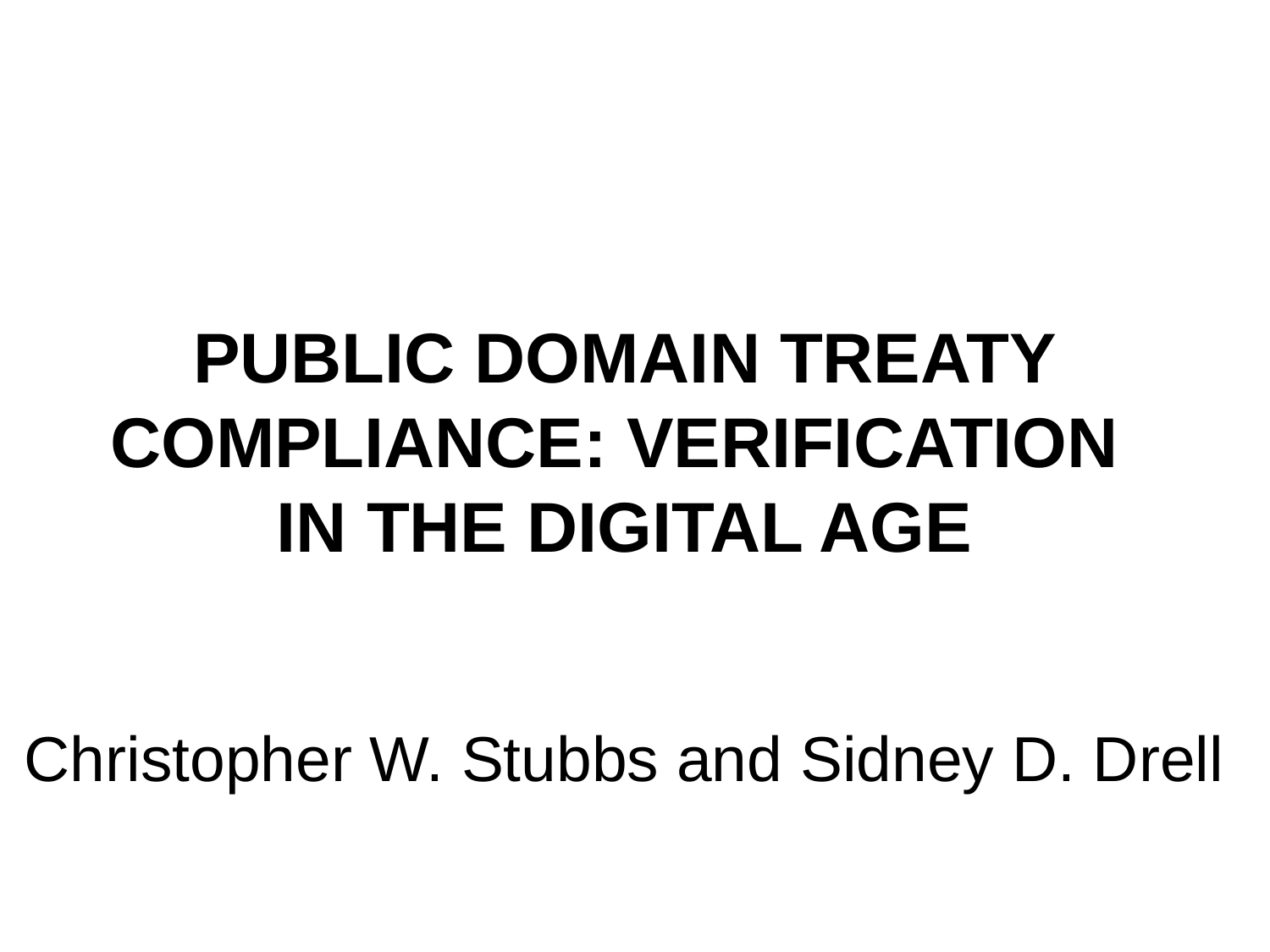

# PUBLIC DOMAIN TREATY COMPLIANCE: VERIFICATION IN THE DIGITAL AGE Christopher W. Stubbs and Sidney D. Drell